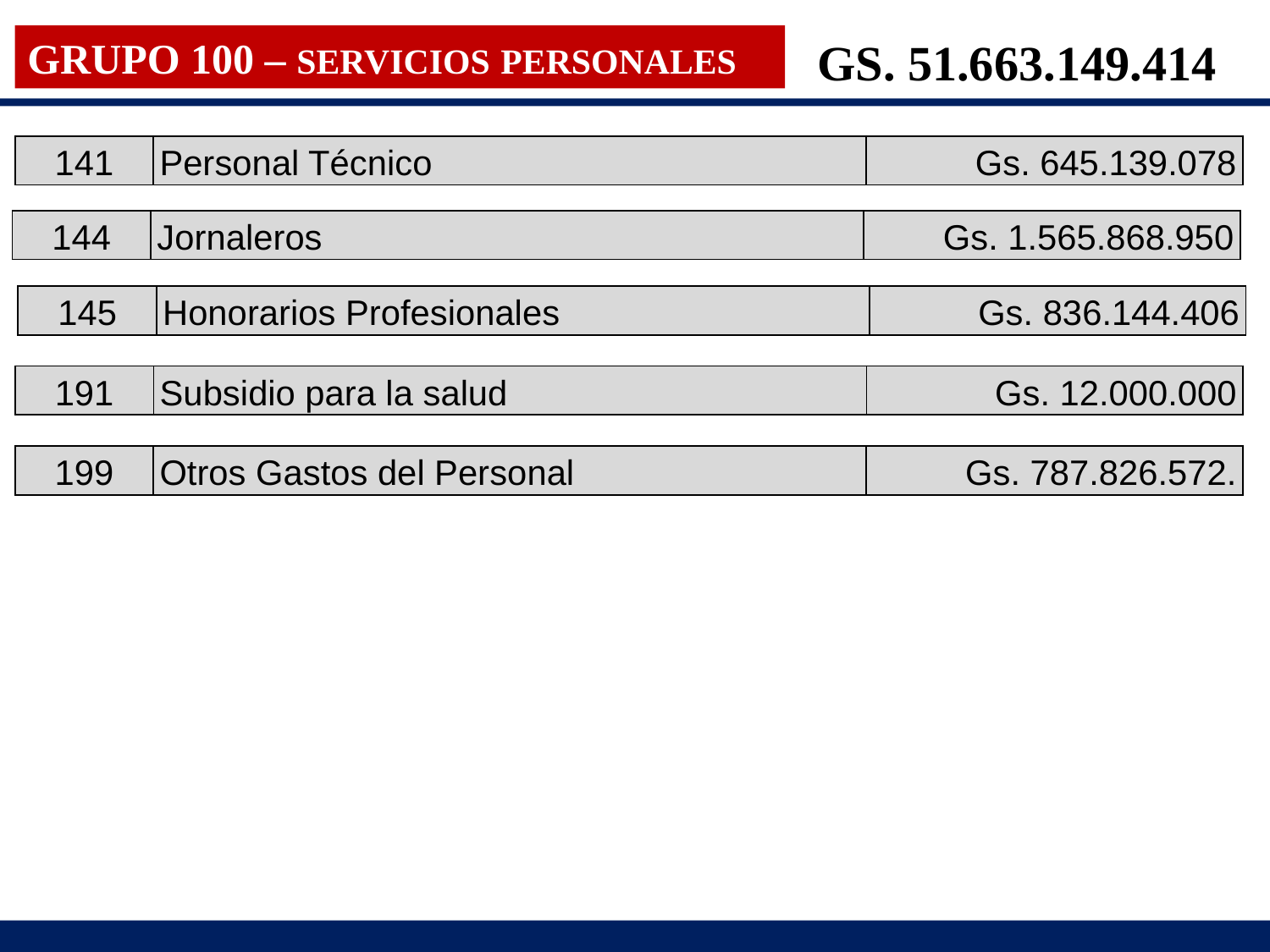

GRUPO 100 – SERVICIOS PERSONALES
GS. 51.663.149.414

| 141 | Personal Técnico | Gs. 645.139.078 |
| --- | --- | --- |
| 144 | Jornaleros | Gs. 1.565.868.950 |
| --- | --- | --- |
| 145 | Honorarios Profesionales | Gs. 836.144.406 |
| --- | --- | --- |
| 191 | Subsidio para la salud | Gs. 12.000.000 |
| --- | --- | --- |
| 199 | Otros Gastos del Personal | Gs. 787.826.572. |
| --- | --- | --- |